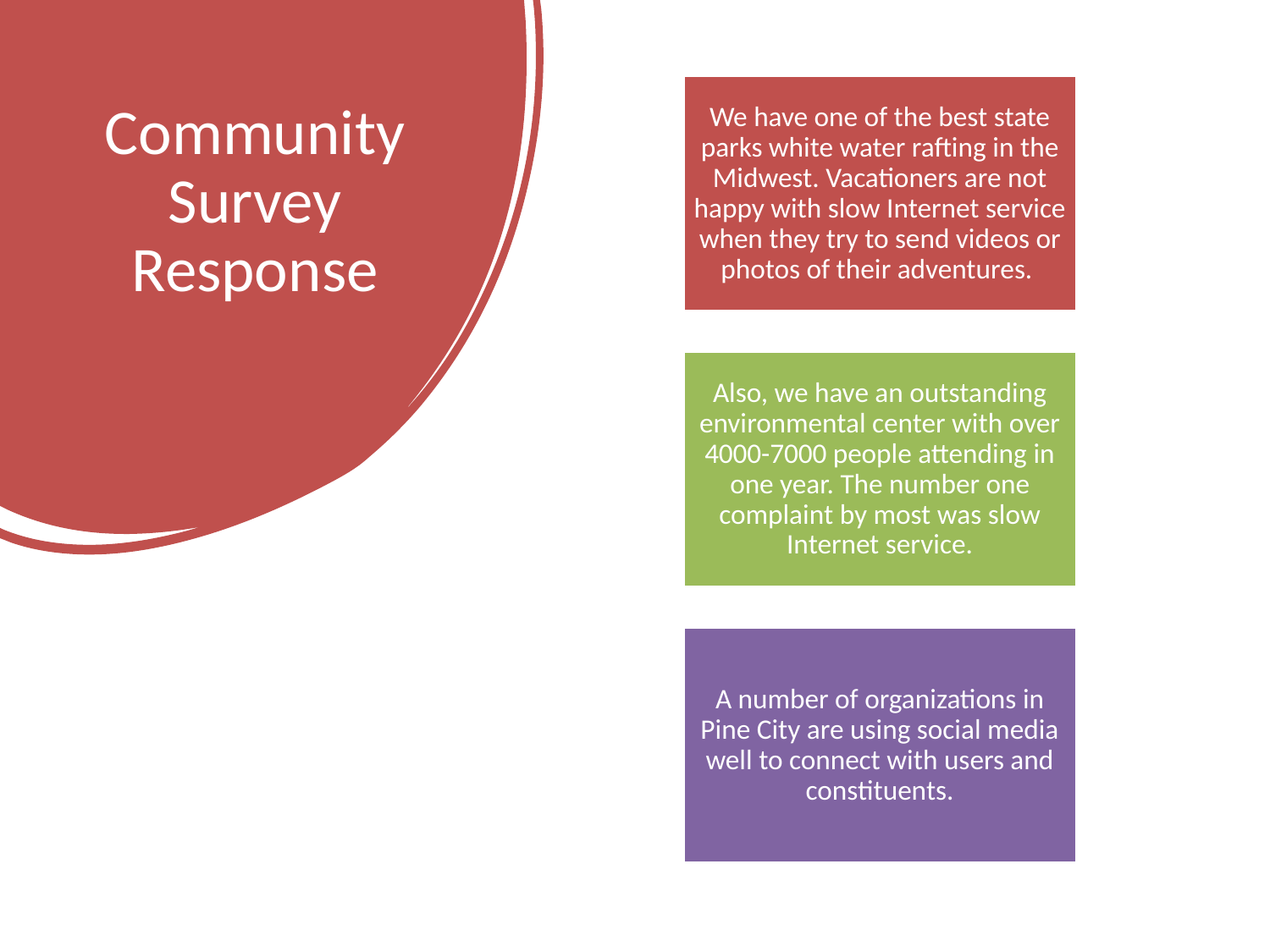

We have one of the best state parks white water rafting in the Midwest. Vacationers are not happy with slow Internet service when they try to send videos or photos of their adventures.
Also, we have an outstanding environmental center with over 4000-7000 people attending in one year. The number one complaint by most was slow Internet service.
A number of organizations in Pine City are using social media well to connect with users and constituents.
# Community Survey Response